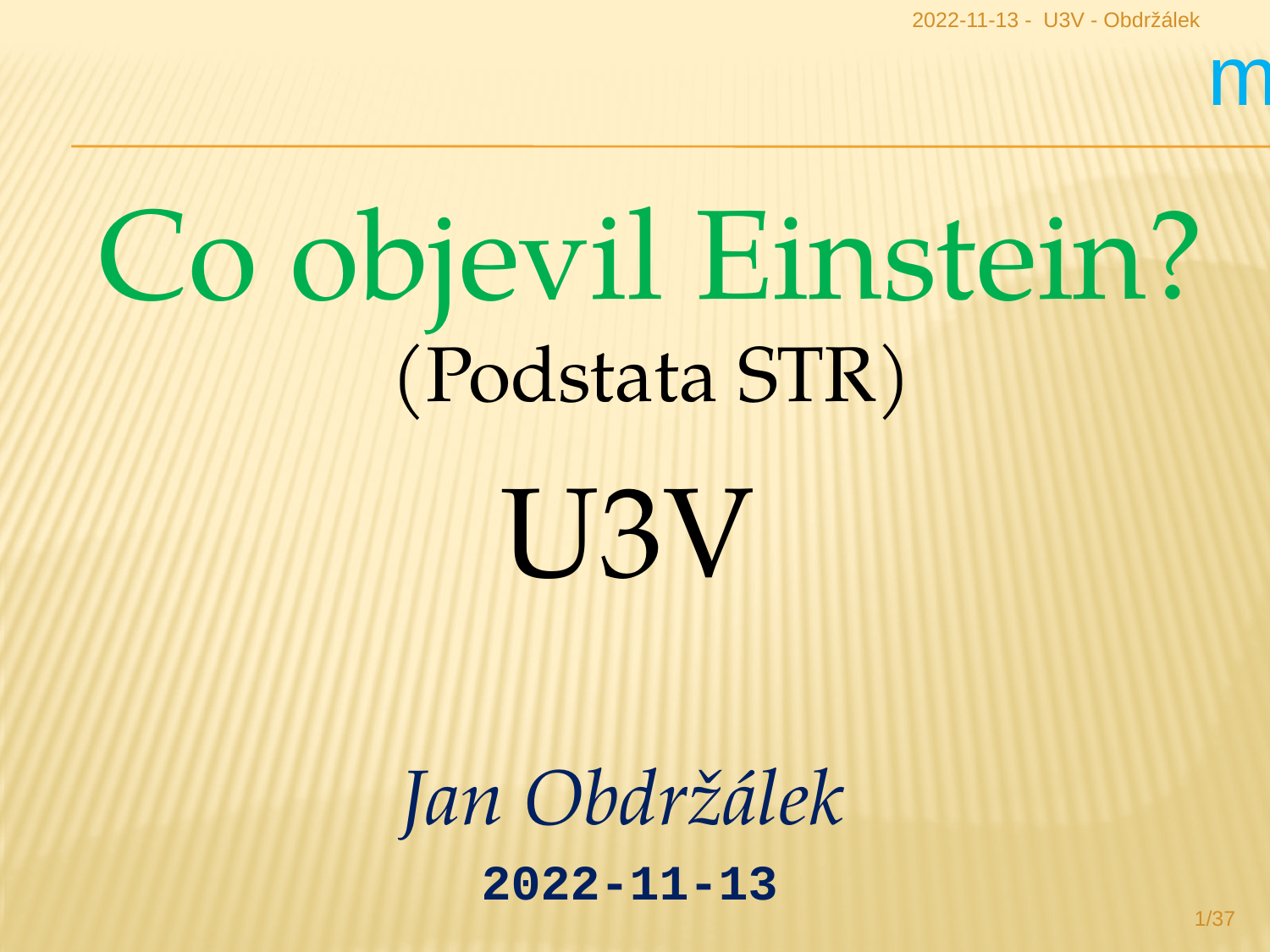

2022-11-13 -  U3V - Obdržálek
m
Co objevil Einstein?
(Podstata STR)
U3V
Jan Obdržálek
 2022-11-13
1/37